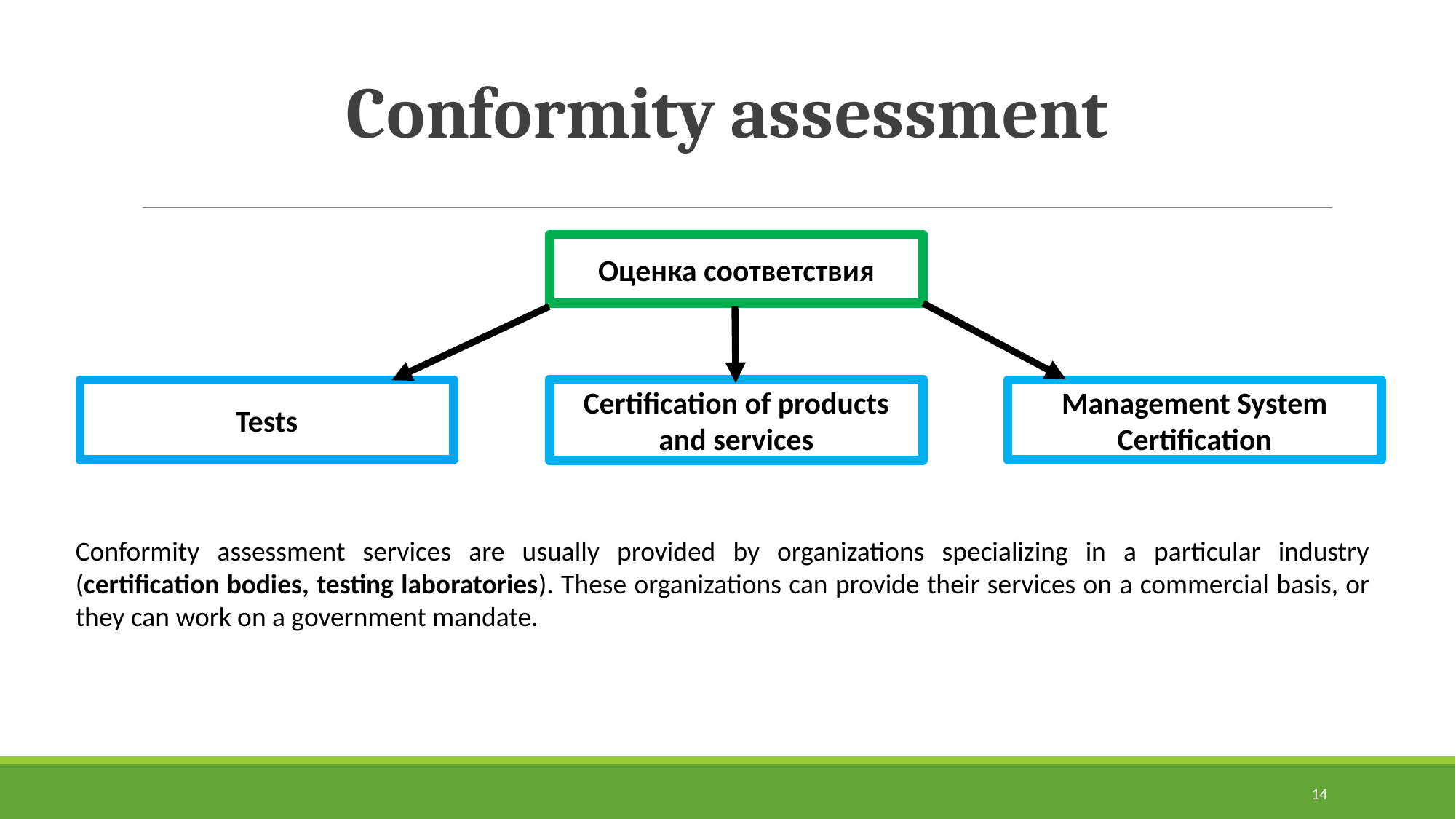

# Conformity assessment
Оценка соответствия
Certification of products and services
Tests
Management System Certification
Conformity assessment services are usually provided by organizations specializing in a particular industry (certification bodies, testing laboratories). These organizations can provide their services on a commercial basis, or they can work on a government mandate.
14